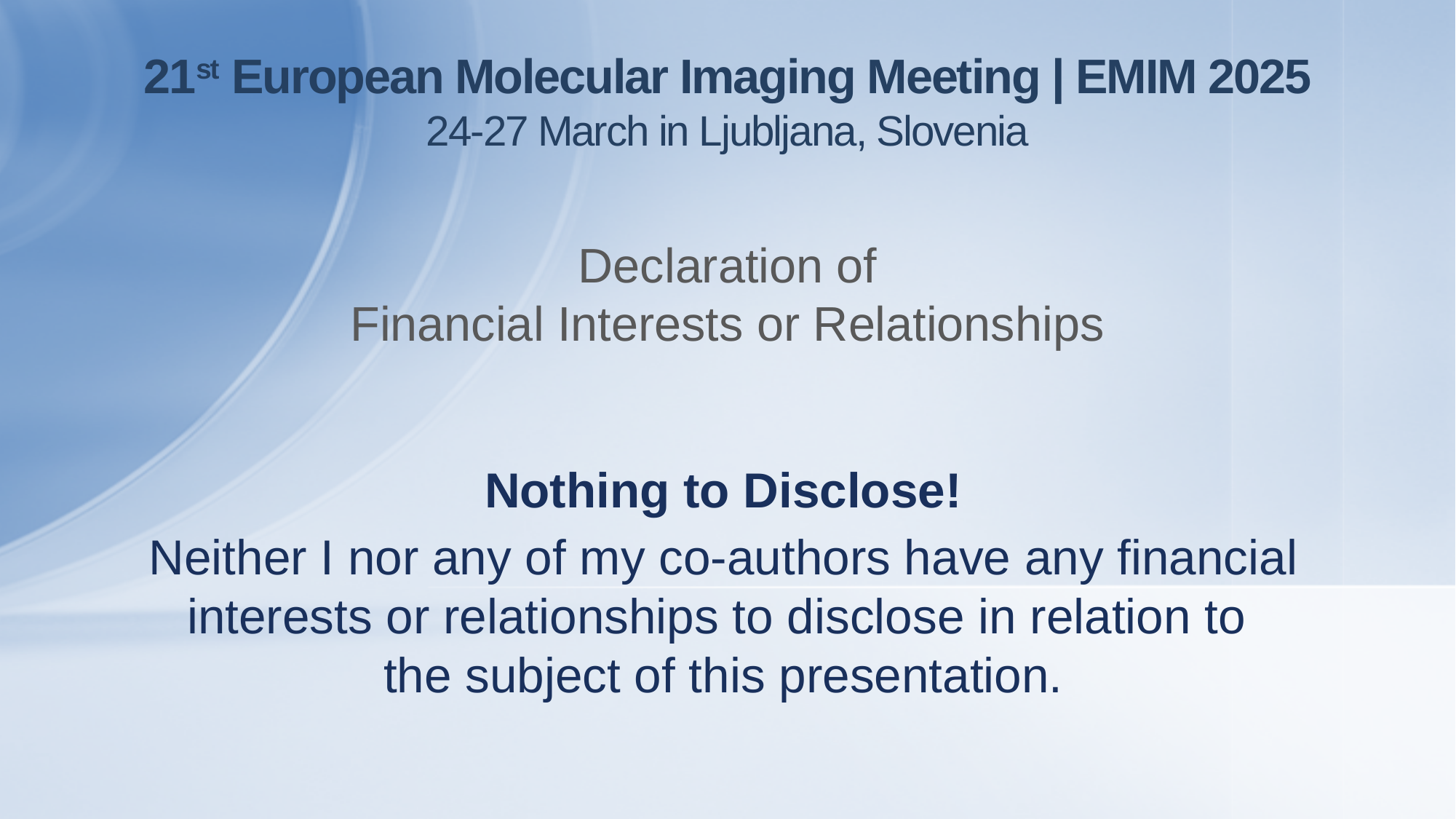

21st European Molecular Imaging Meeting | EMIM 2025
24-27 March in Ljubljana, Slovenia
Declaration of
Financial Interests or Relationships
Nothing to Disclose!
Neither I nor any of my co-authors have any financial interests or relationships to disclose in relation to
the subject of this presentation.